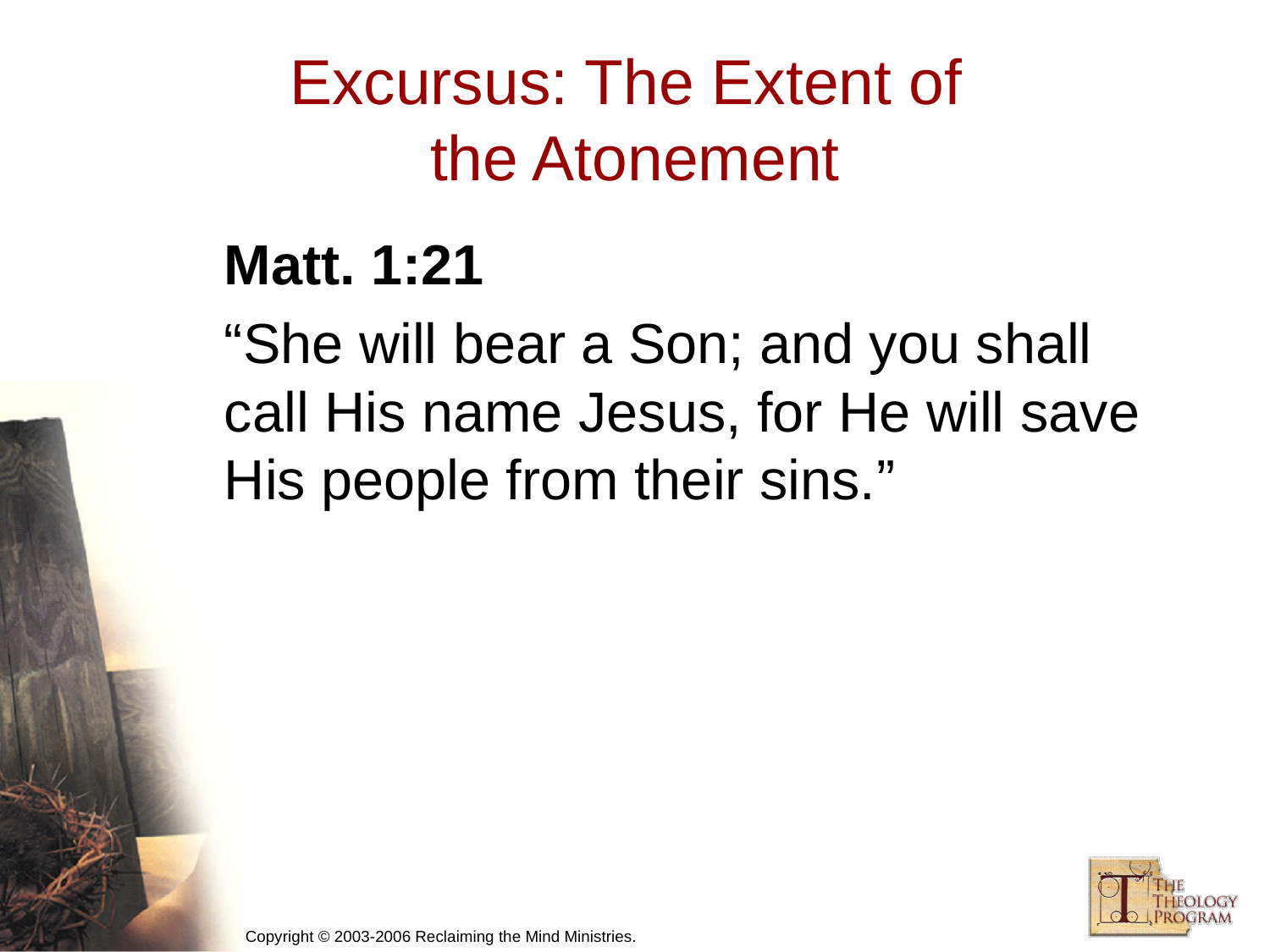

# Excursus: The Extent of the Atonement
Matt. 1:21
“She will bear a Son; and you shall call His name Jesus, for He will save His people from their sins.”